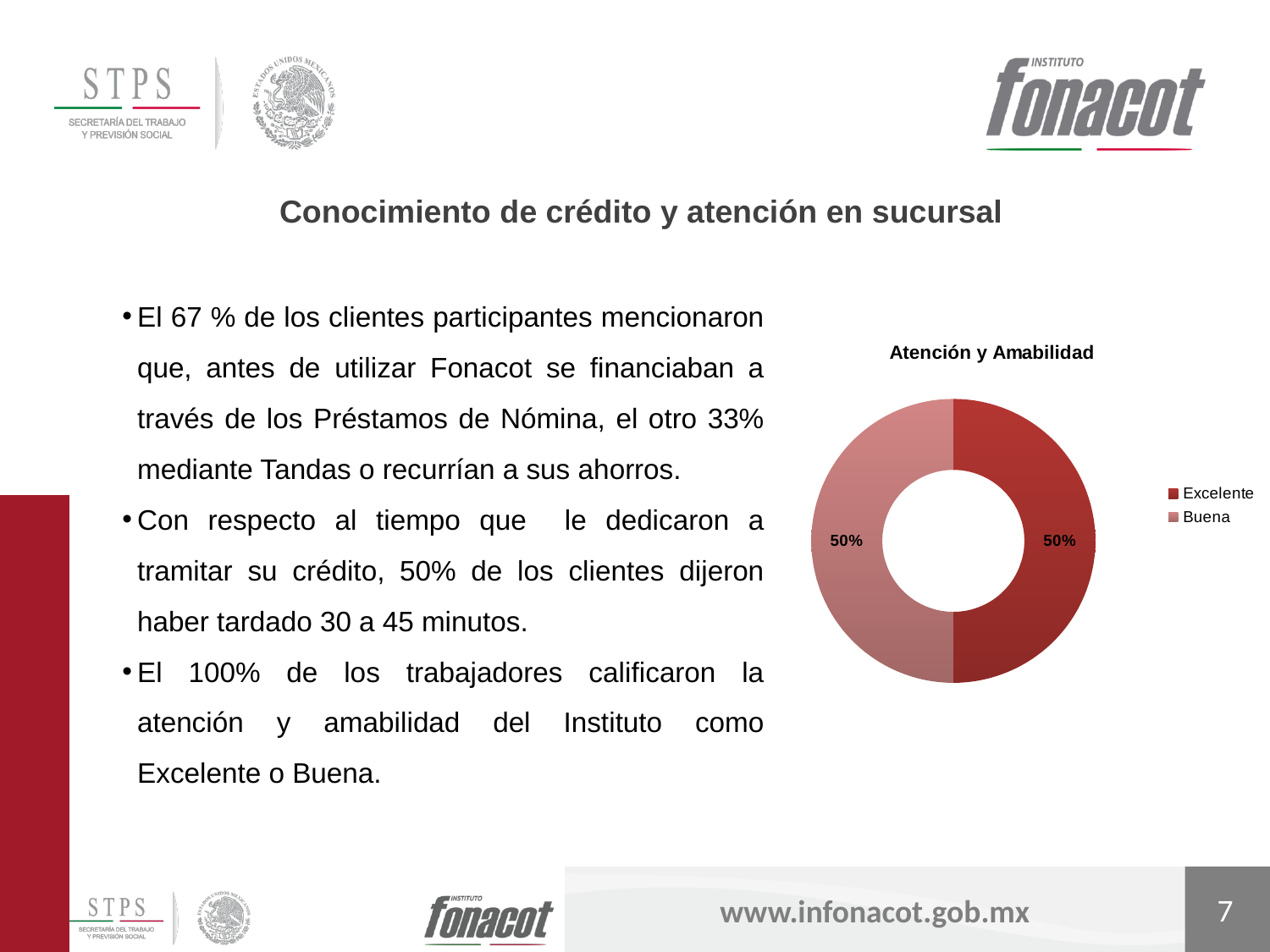

Conocimiento de crédito y atención en sucursal

El 67 % de los clientes participantes mencionaron que, antes de utilizar Fonacot se financiaban a través de los Préstamos de Nómina, el otro 33% mediante Tandas o recurrían a sus ahorros.
Con respecto al tiempo que  le dedicaron a tramitar su crédito, 50% de los clientes dijeron haber tardado 30 a 45 minutos.
El 100% de los trabajadores calificaron la atención y amabilidad del Instituto como Excelente o Buena.

### Chart: Atención y Amabilidad

| Category |  |
|---|---|
| Excelente | 3.0 |
| Buena | 3.0 |
7